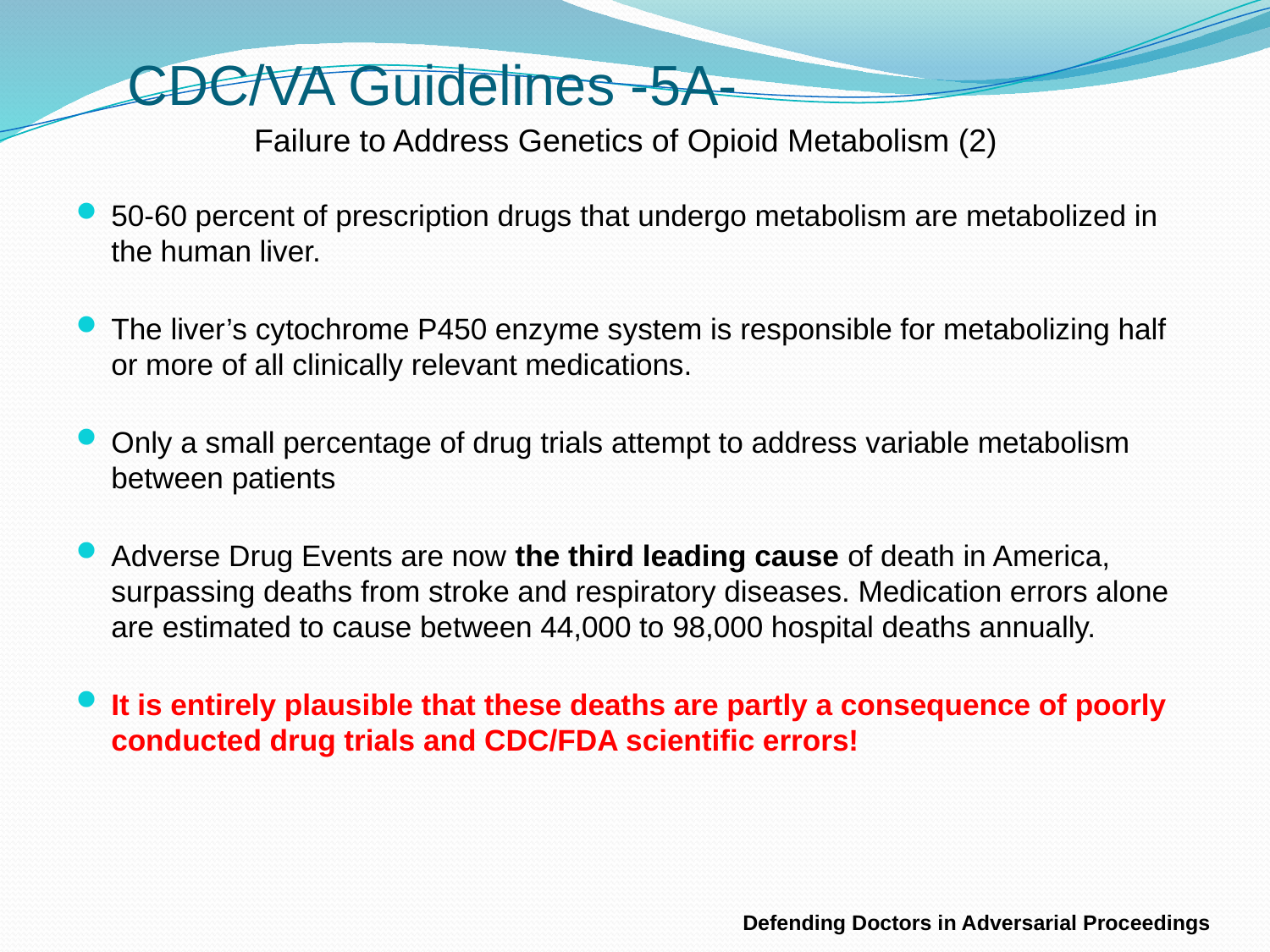

CDC/VA Guidelines -5A-
	Failure to Address Genetics of Opioid Metabolism (2)
50-60 percent of prescription drugs that undergo metabolism are metabolized in the human liver.
The liver’s cytochrome P450 enzyme system is responsible for metabolizing half or more of all clinically relevant medications.
Only a small percentage of drug trials attempt to address variable metabolism between patients
Adverse Drug Events are now the third leading cause of death in America, surpassing deaths from stroke and respiratory diseases. Medication errors alone are estimated to cause between 44,000 to 98,000 hospital deaths annually.
It is entirely plausible that these deaths are partly a consequence of poorly conducted drug trials and CDC/FDA scientific errors!
Defending Doctors in Adversarial Proceedings